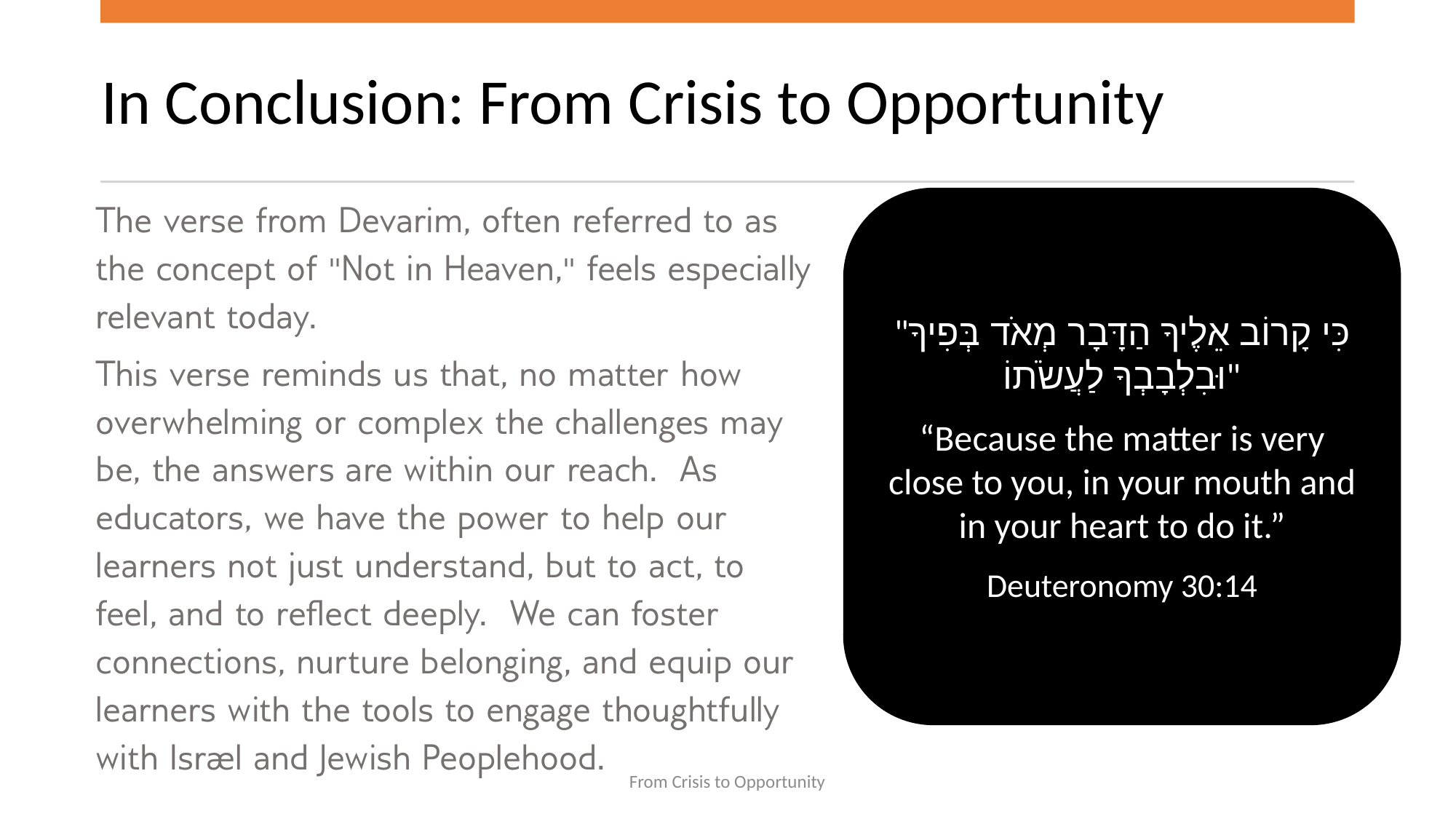

# In Conclusion: From Crisis to Opportunity

The verse from Devarim, often referred to as the concept of "Not in Heaven," feels especially relevant today.
This verse reminds us that, no matter how overwhelming or complex the challenges may be, the answers are within our reach.  As educators, we have the power to help our learners not just understand, but to act, to feel, and to reflect deeply.  We can foster connections, nurture belonging, and equip our learners with the tools to engage thoughtfully with Israel and Jewish Peoplehood.
"כִּי קָרוֹב אֵלֶיךָ הַדָּבָר מְאֹד בְּפִיךָ וּבִלְבָבְךָ לַעֲשֹׂתוֹ"
“Because the matter is very close to you, in your mouth and in your heart to do it.”
Deuteronomy 30:14
From Crisis to Opportunity
23